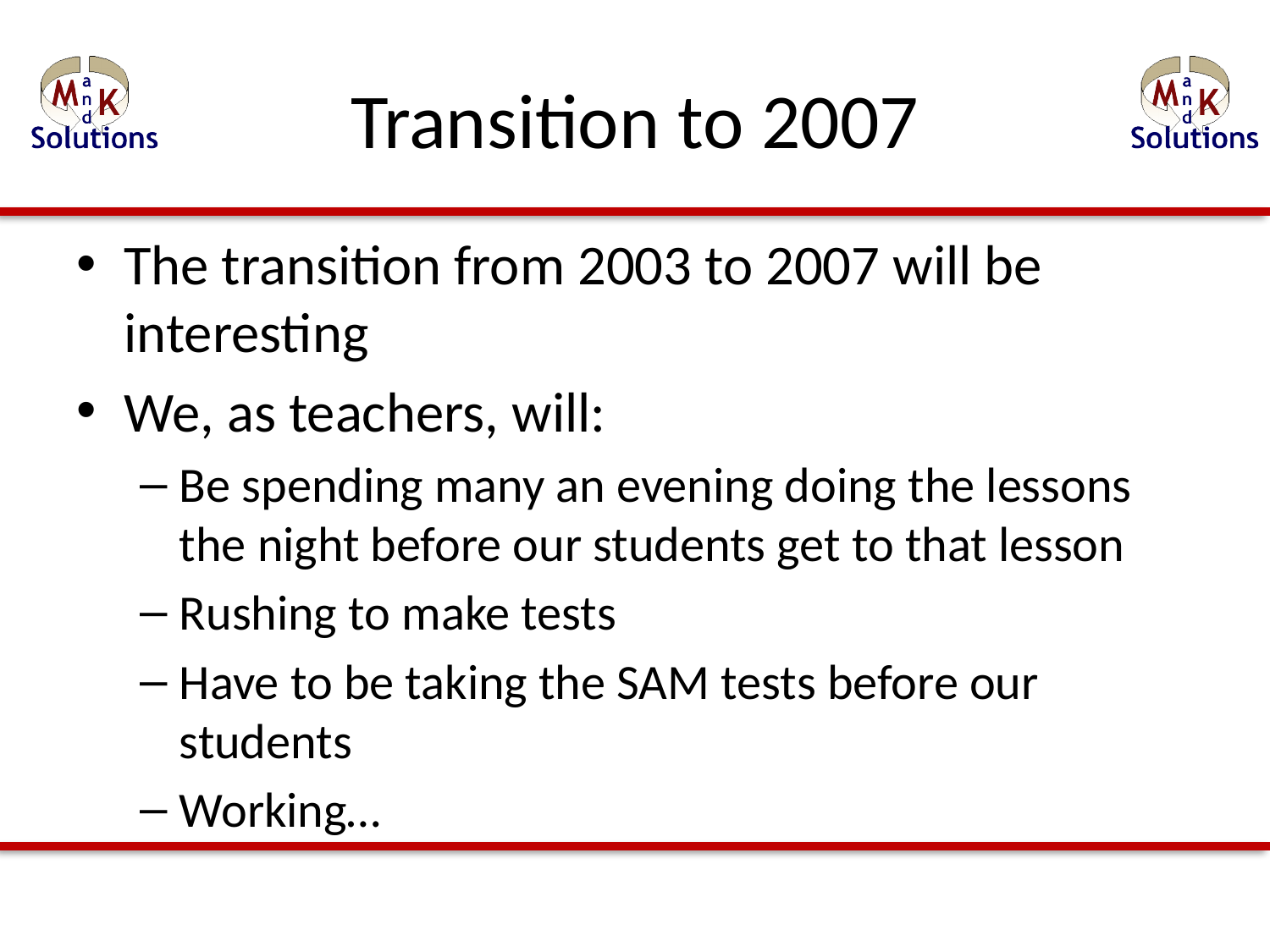

# Transition to 2007
The transition from 2003 to 2007 will be interesting
We, as teachers, will:
Be spending many an evening doing the lessons the night before our students get to that lesson
Rushing to make tests
Have to be taking the SAM tests before our students
Working…